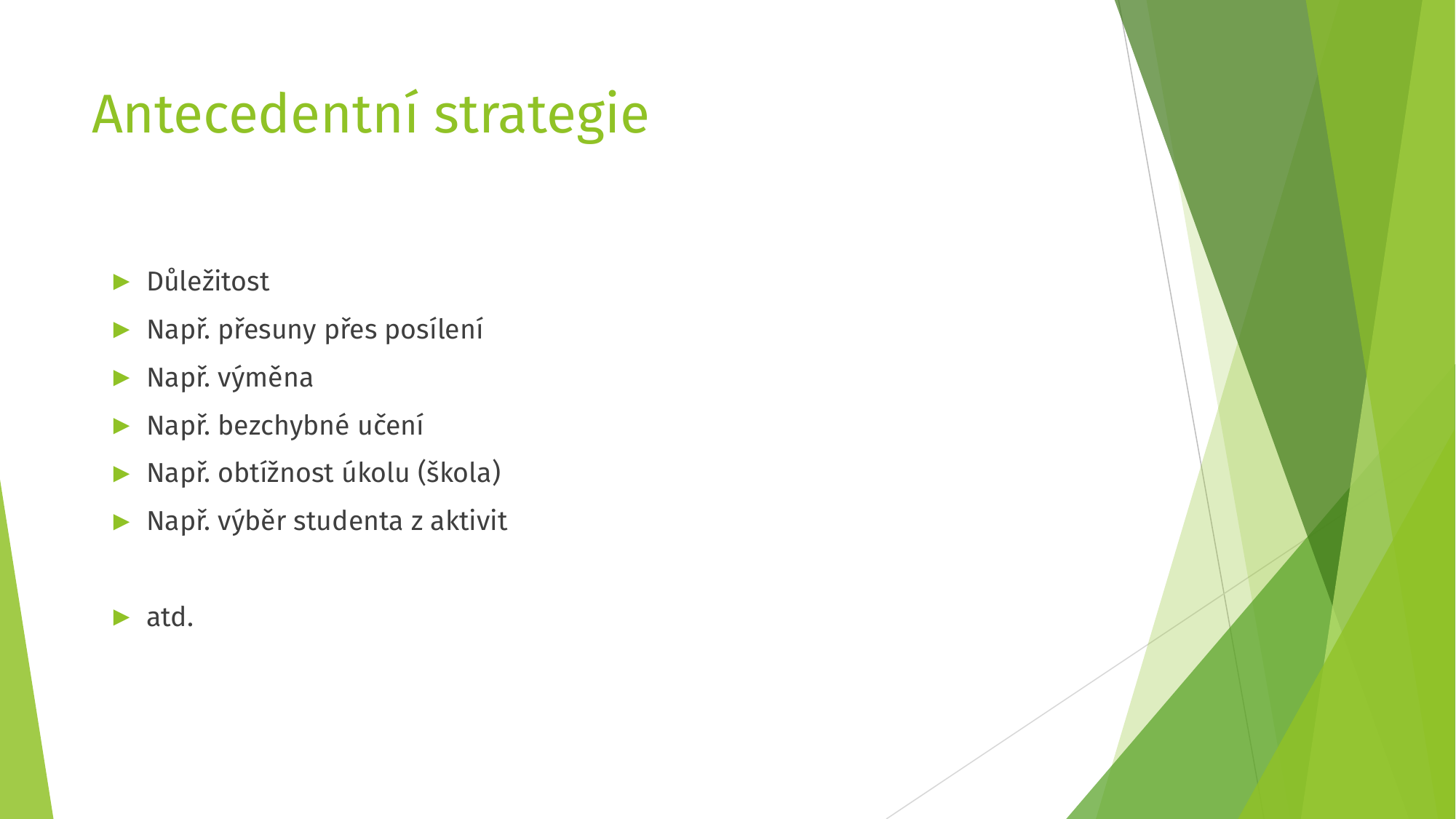

# Antecedentní strategie
Důležitost
Např. přesuny přes posílení
Např. výměna
Např. bezchybné učení
Např. obtížnost úkolu (škola)
Např. výběr studenta z aktivit

atd.